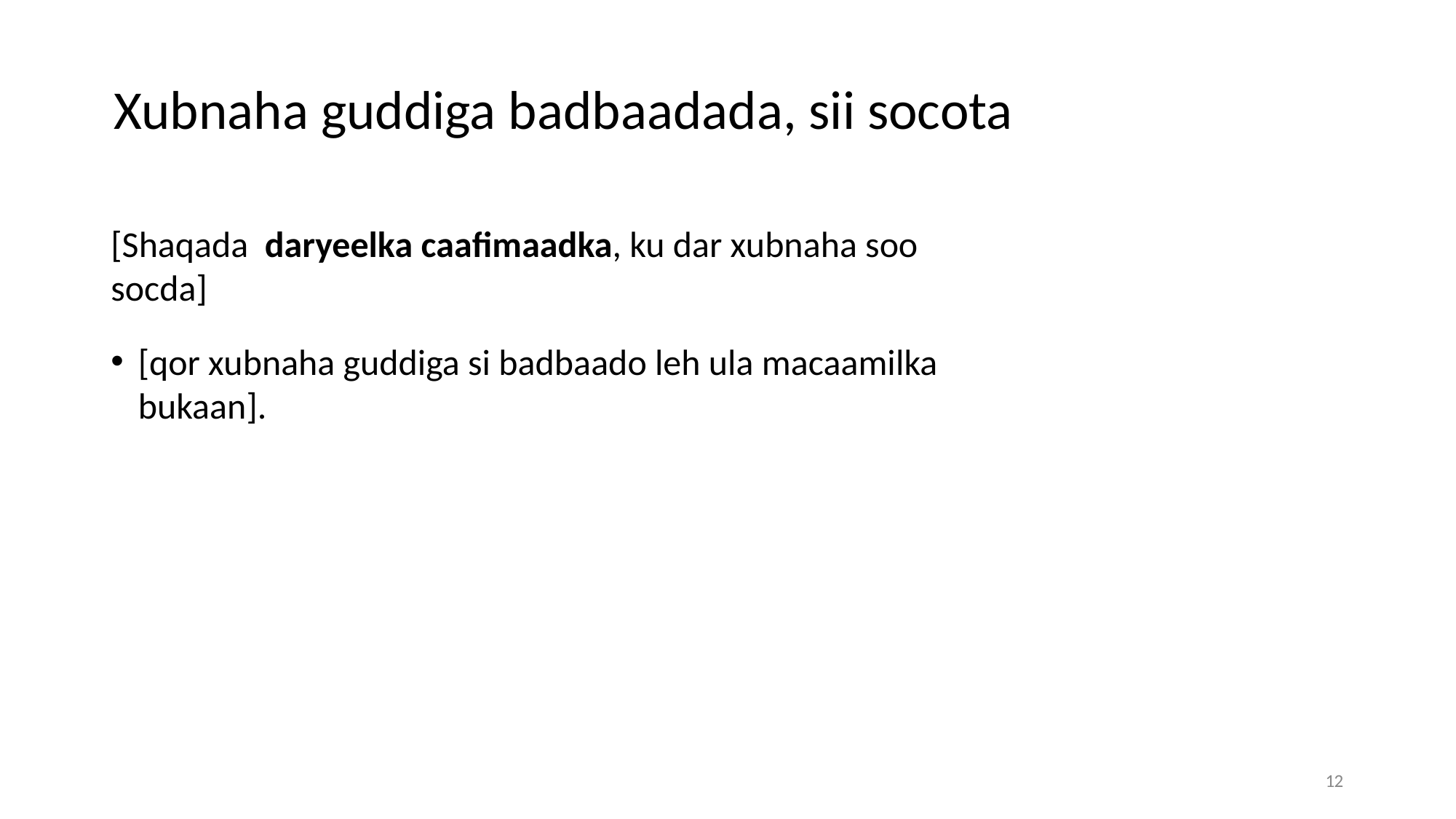

# Xubnaha guddiga badbaadada, sii socota
[Shaqada  daryeelka caafimaadka, ku dar xubnaha soo socda]
[qor xubnaha guddiga si badbaado leh ula macaamilka bukaan].
12